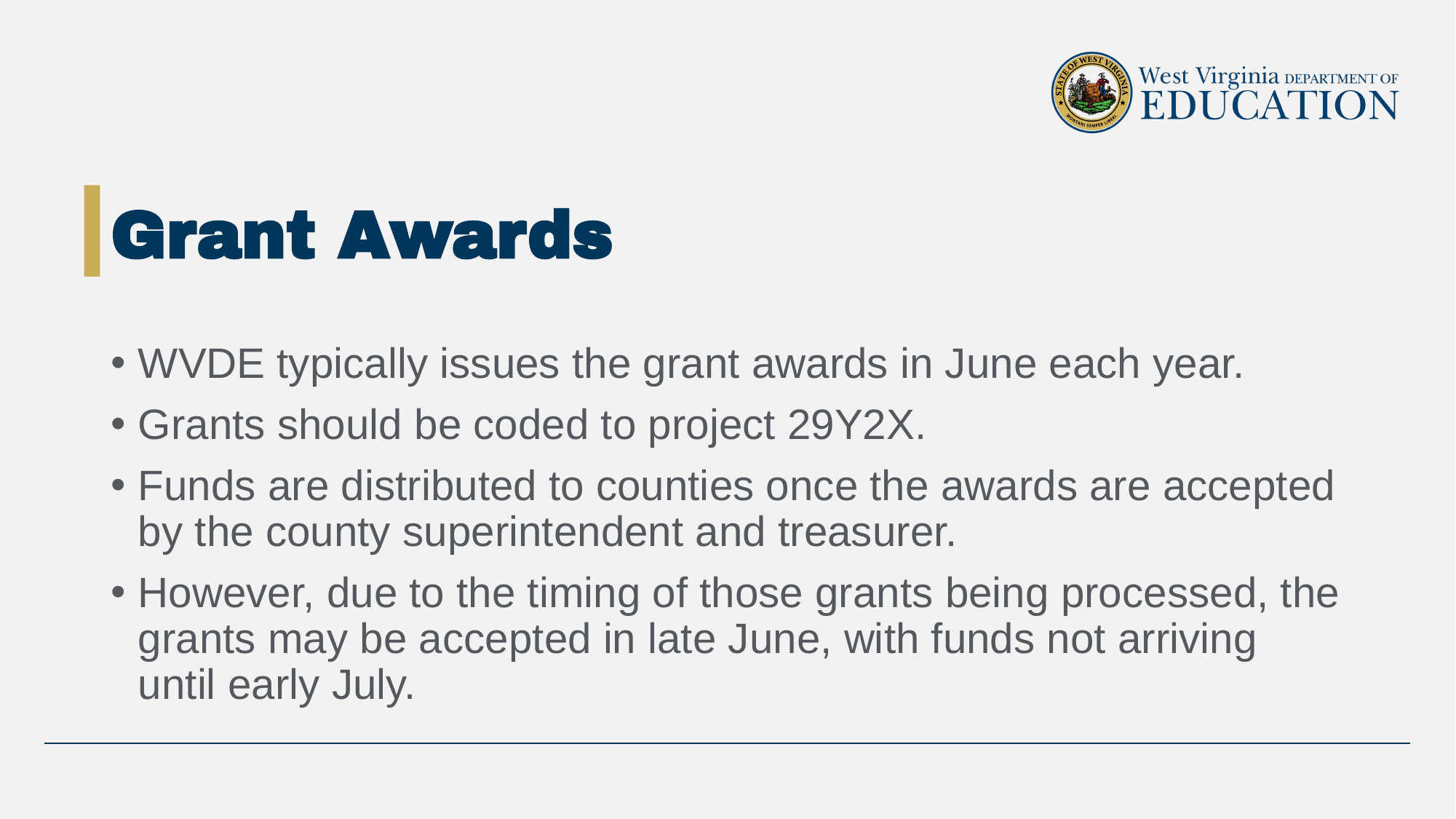

# Grant Awards
WVDE typically issues the grant awards in June each year.
Grants should be coded to project 29Y2X.
Funds are distributed to counties once the awards are accepted by the county superintendent and treasurer.
However, due to the timing of those grants being processed, the grants may be accepted in late June, with funds not arriving until early July.